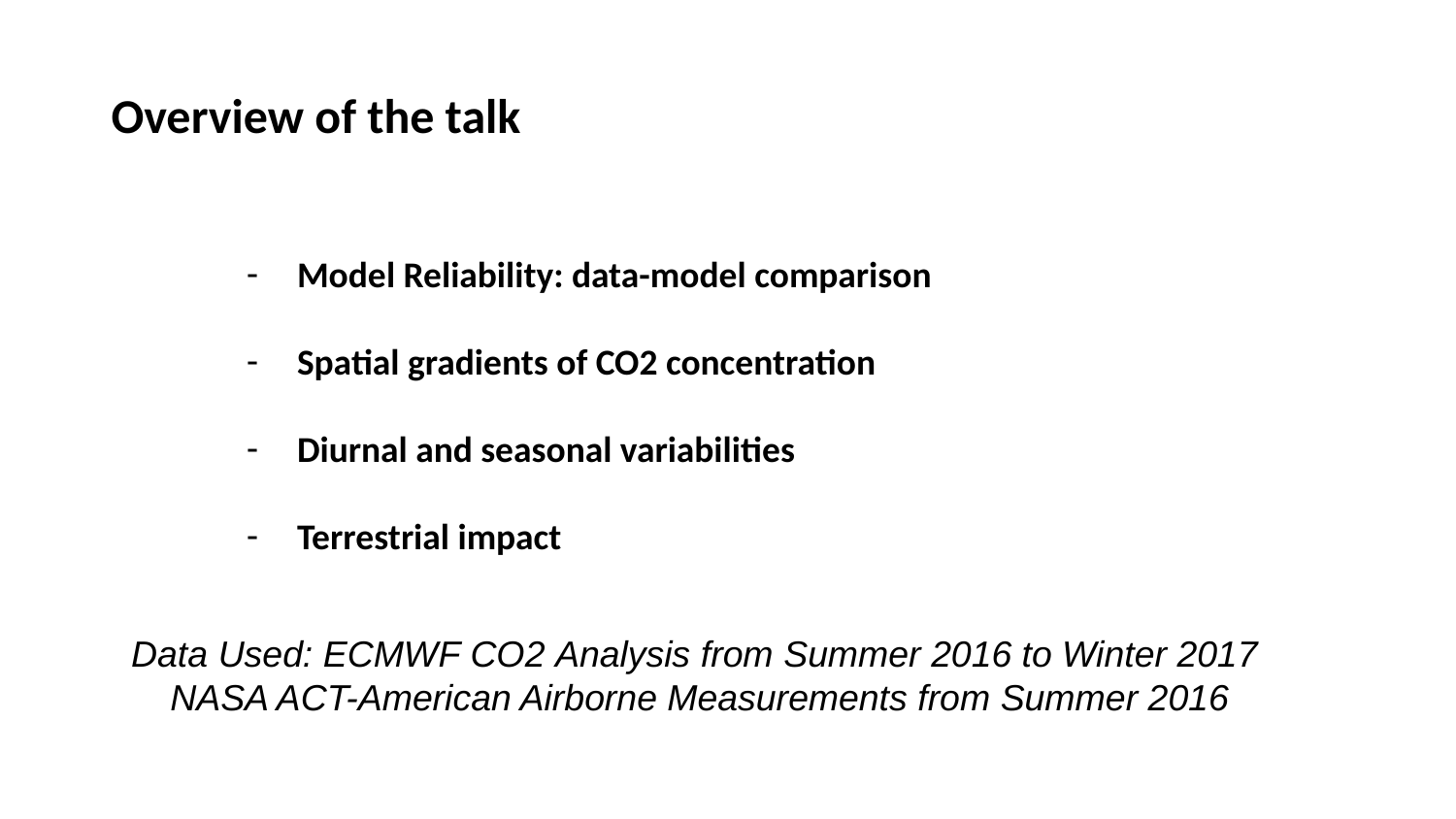

# Overview of the talk
Model Reliability: data-model comparison
Spatial gradients of CO2 concentration
Diurnal and seasonal variabilities
Terrestrial impact
Data Used: ECMWF CO2 Analysis from Summer 2016 to Winter 2017
NASA ACT-American Airborne Measurements from Summer 2016